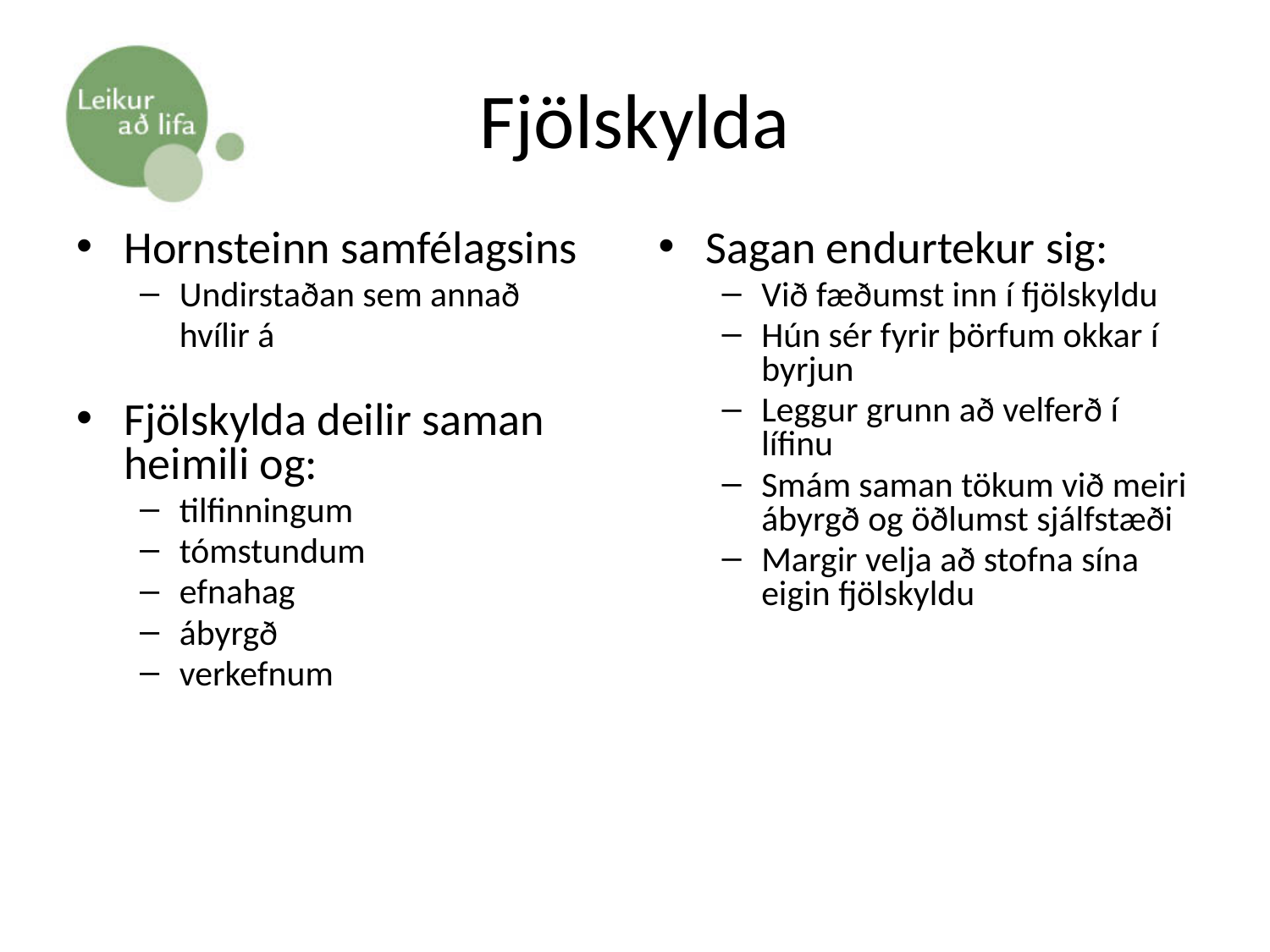

# Fjölskylda
Hornsteinn samfélagsins
Undirstaðan sem annað
	hvílir á

Fjölskylda deilir saman heimili og:
tilfinningum
tómstundum
efnahag
ábyrgð
verkefnum

Sagan endurtekur sig:
Við fæðumst inn í fjölskyldu
Hún sér fyrir þörfum okkar í byrjun
Leggur grunn að velferð í lífinu
Smám saman tökum við meiri ábyrgð og öðlumst sjálfstæði
Margir velja að stofna sína eigin fjölskyldu